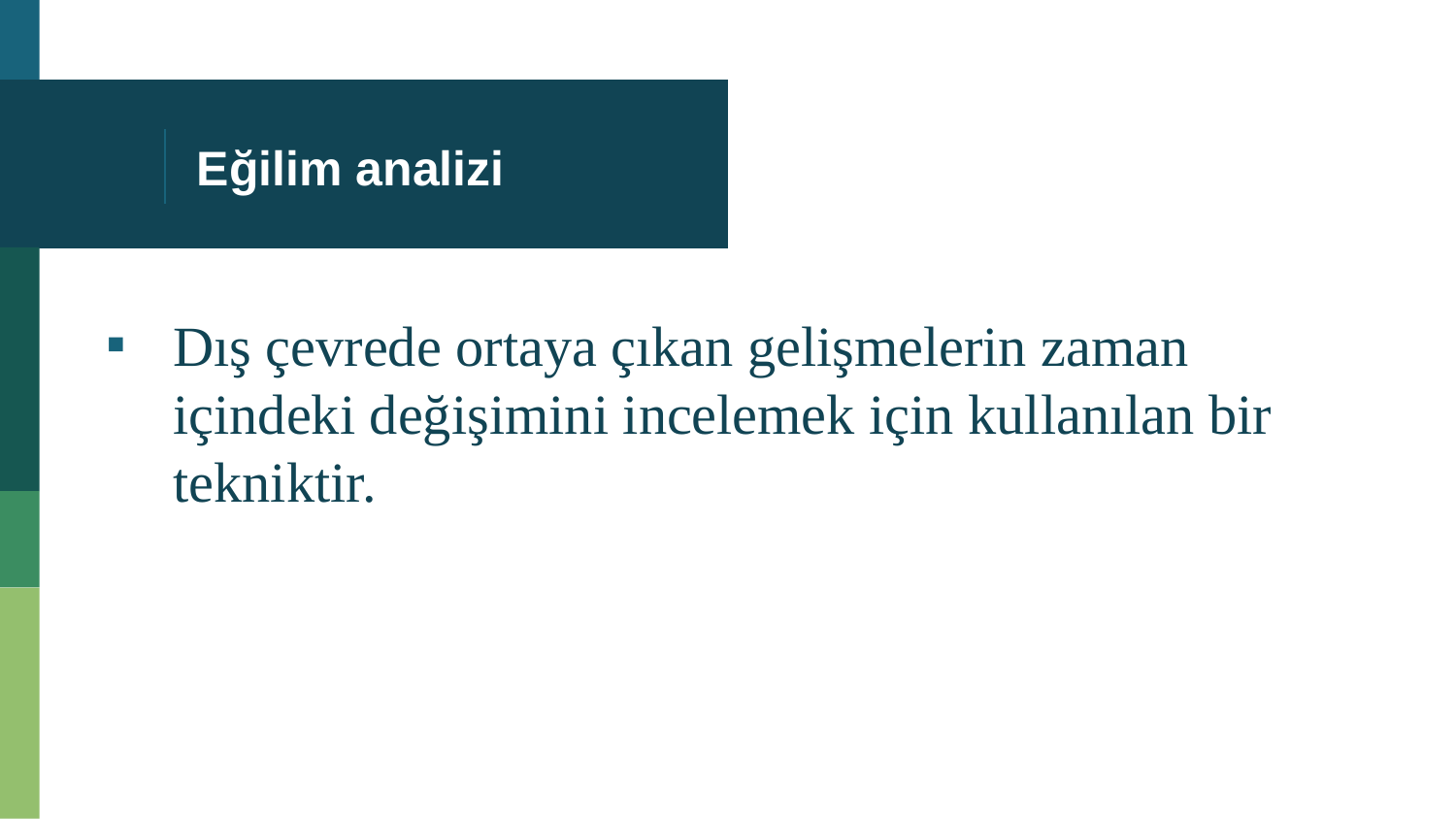

# Eğilim analizi
Dış çevrede ortaya çıkan gelişmelerin zaman içindeki değişimini incelemek için kullanılan bir tekniktir.